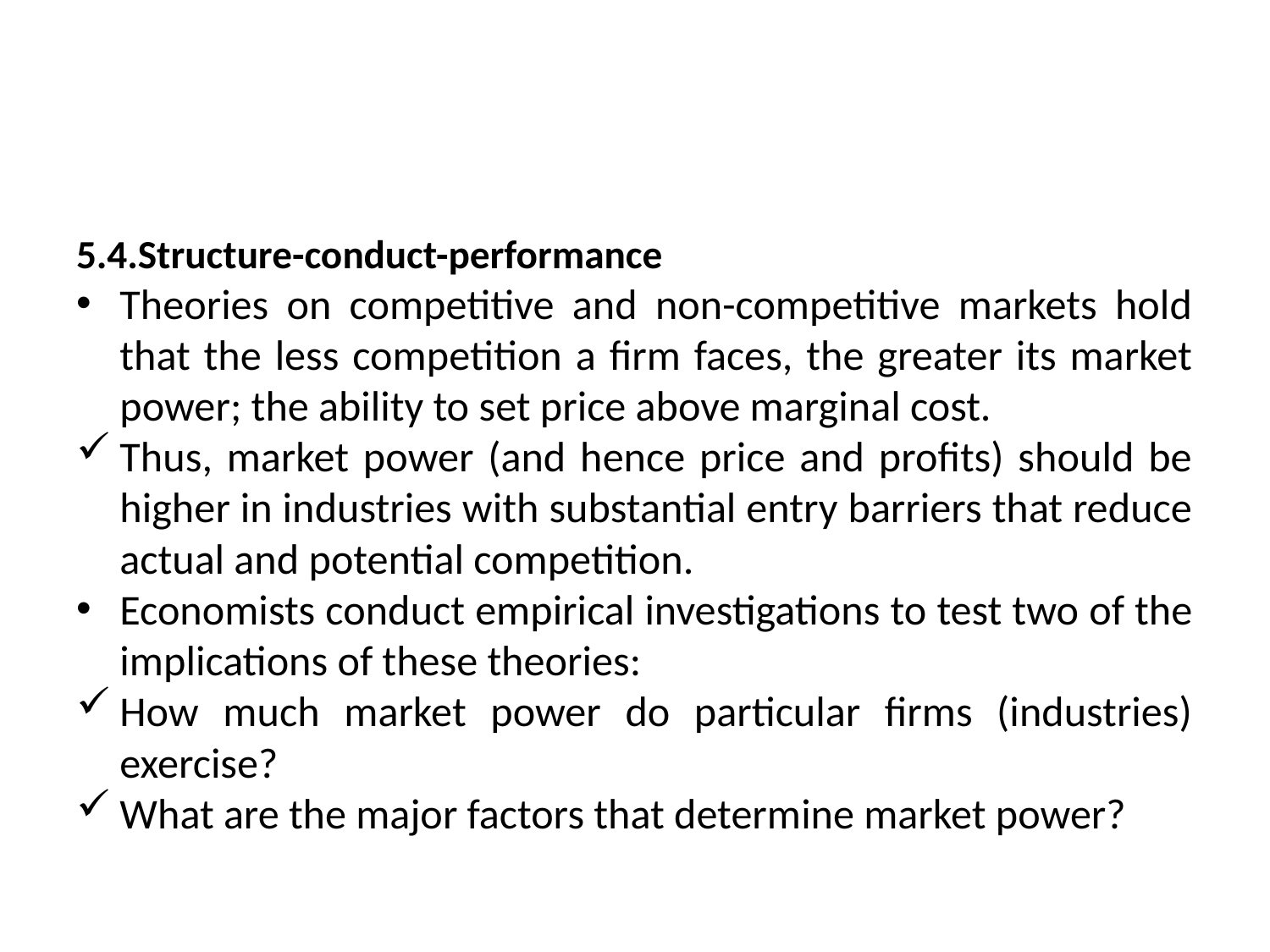

#
5.4.Structure-conduct-performance
Theories on competitive and non-competitive markets hold that the less competition a firm faces, the greater its market power; the ability to set price above marginal cost.
Thus, market power (and hence price and profits) should be higher in industries with substantial entry barriers that reduce actual and potential competition.
Economists conduct empirical investigations to test two of the implications of these theories:
How much market power do particular firms (industries) exercise?
What are the major factors that determine market power?